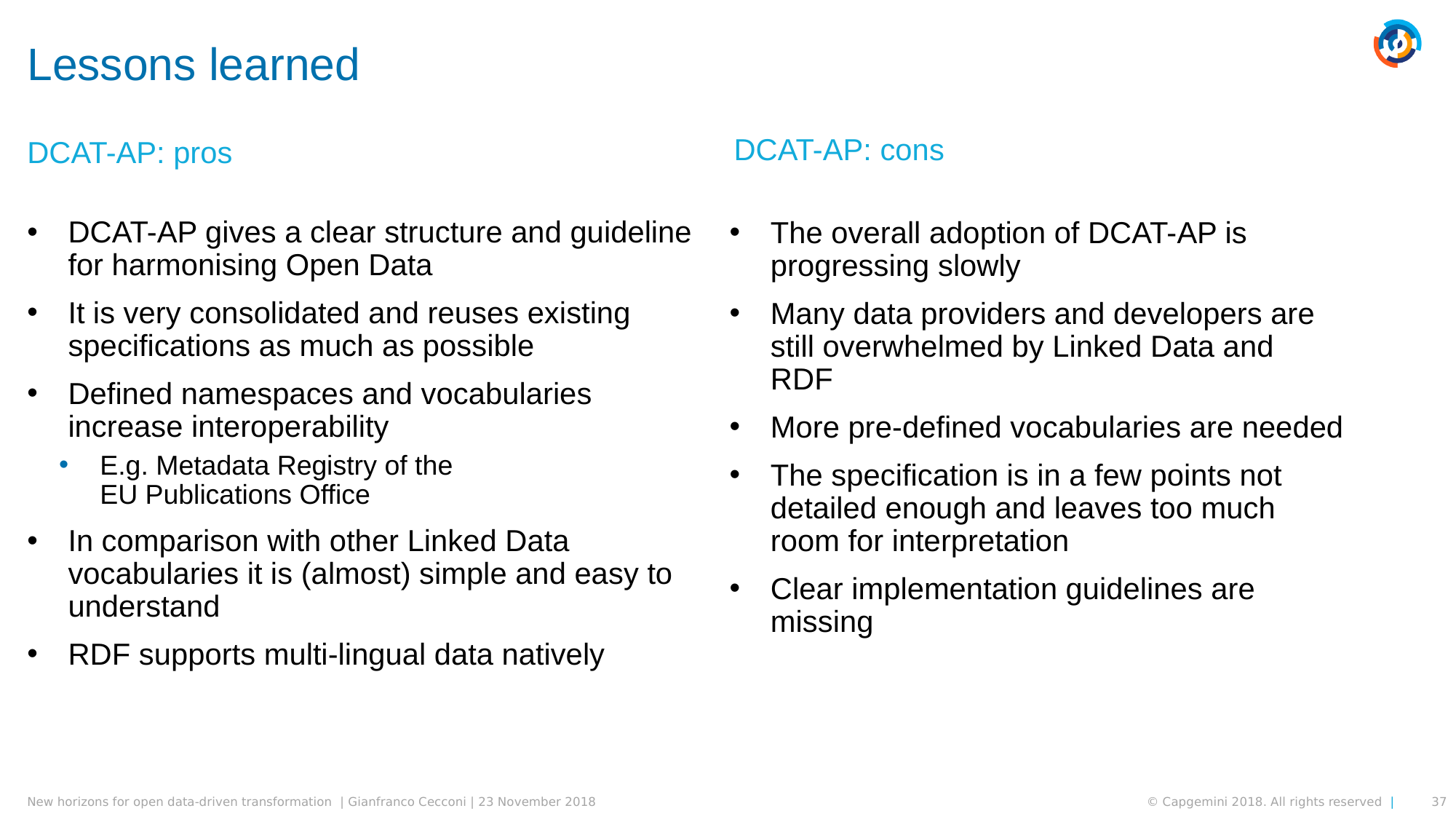

# Lessons learned
DCAT-AP: cons
DCAT-AP: pros
DCAT-AP gives a clear structure and guideline for harmonising Open Data
It is very consolidated and reuses existing specifications as much as possible
Defined namespaces and vocabularies increase interoperability
E.g. Metadata Registry of the
EU Publications Office
In comparison with other Linked Data vocabularies it is (almost) simple and easy to understand
RDF supports multi-lingual data natively

The overall adoption of DCAT-AP is progressing slowly
Many data providers and developers are still overwhelmed by Linked Data and RDF
More pre-defined vocabularies are needed
The specification is in a few points not detailed enough and leaves too much room for interpretation
Clear implementation guidelines are missing